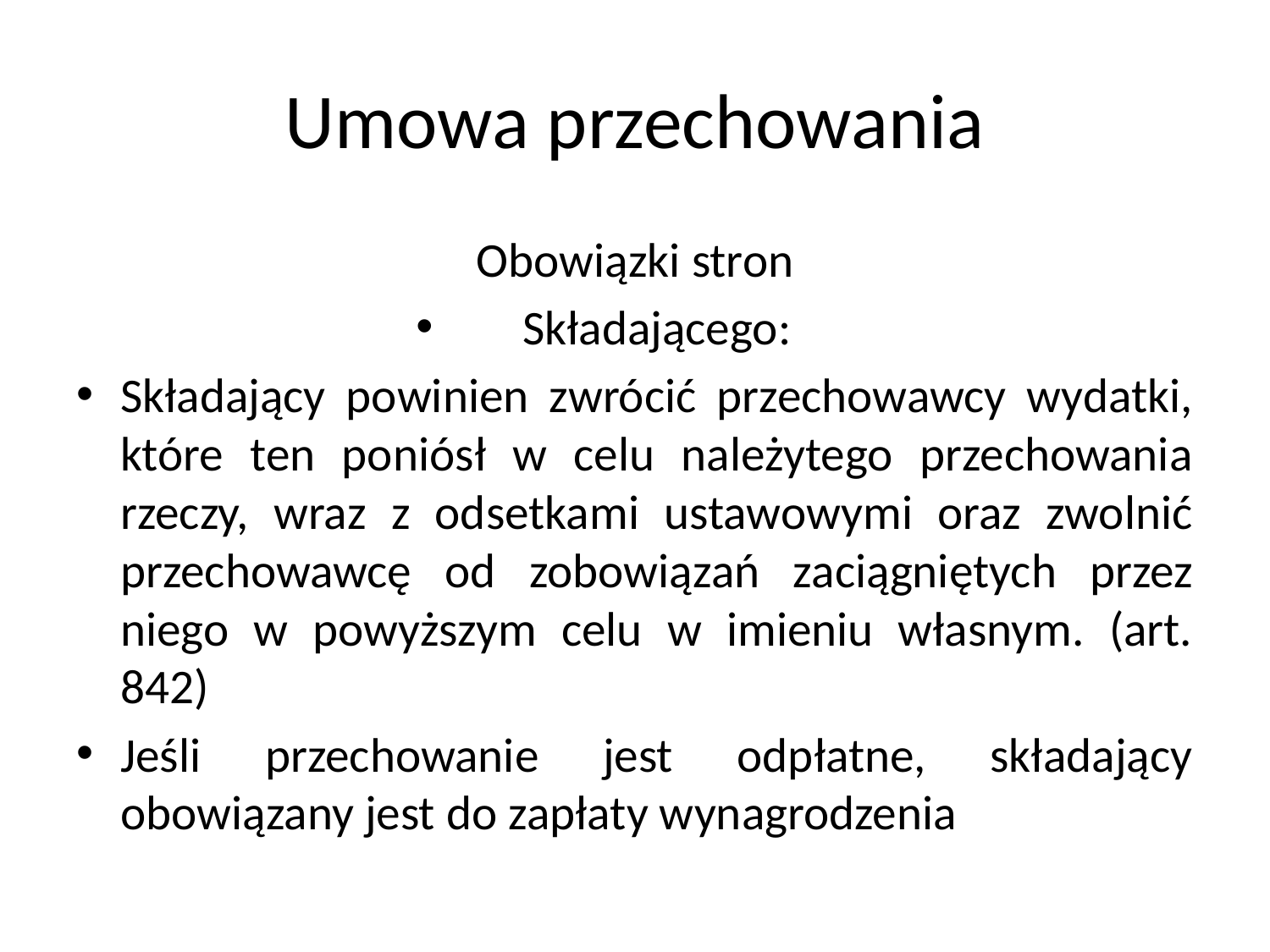

# Umowa przechowania
Obowiązki stron
Składającego:
Składający powinien zwrócić przechowawcy wydatki, które ten poniósł w celu należytego przechowania rzeczy, wraz z odsetkami ustawowymi oraz zwolnić przechowawcę od zobowiązań zaciągniętych przez niego w powyższym celu w imieniu własnym. (art. 842)
Jeśli przechowanie jest odpłatne, składający obowiązany jest do zapłaty wynagrodzenia